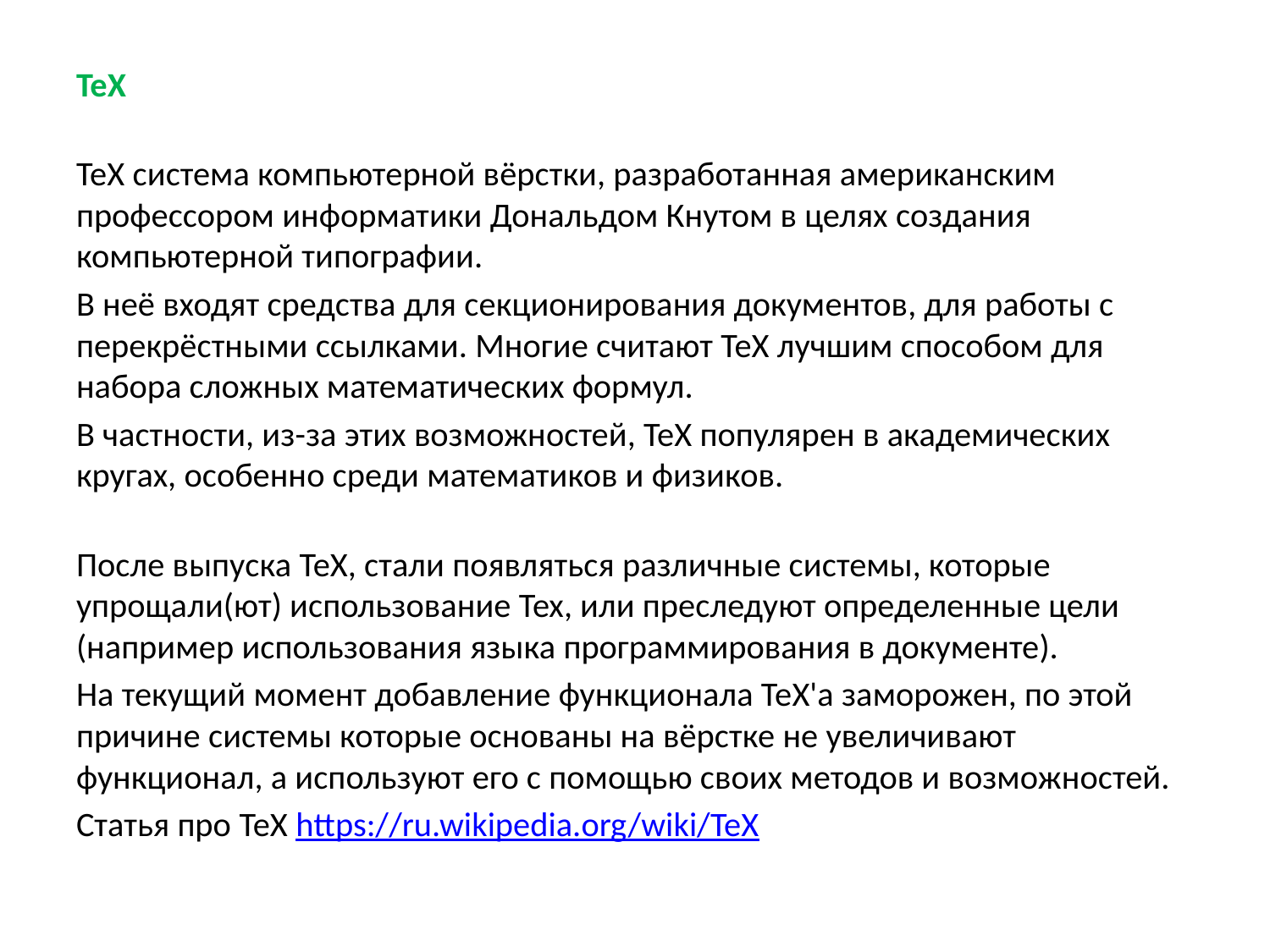

TeX
TeX система компьютерной вёрстки, разработанная американским профессором информатики Дональдом Кнутом в целях создания компьютерной типографии.
В неё входят средства для секционирования документов, для работы с перекрёстными ссылками. Многие считают TeX лучшим способом для набора сложных математических формул.
В частности, из-за этих возможностей, TeX популярен в академических кругах, особенно среди математиков и физиков.
После выпуска TeX, стали появляться различные системы, которые упрощали(ют) использование Tex, или преследуют определенные цели (например использования языка программирования в документе).
На текущий момент добавление функционала TeX'а заморожен, по этой причине системы которые основаны на вёрстке не увеличивают функционал, а используют его с помощью своих методов и возможностей.
Статья про TeX https://ru.wikipedia.org/wiki/TeX